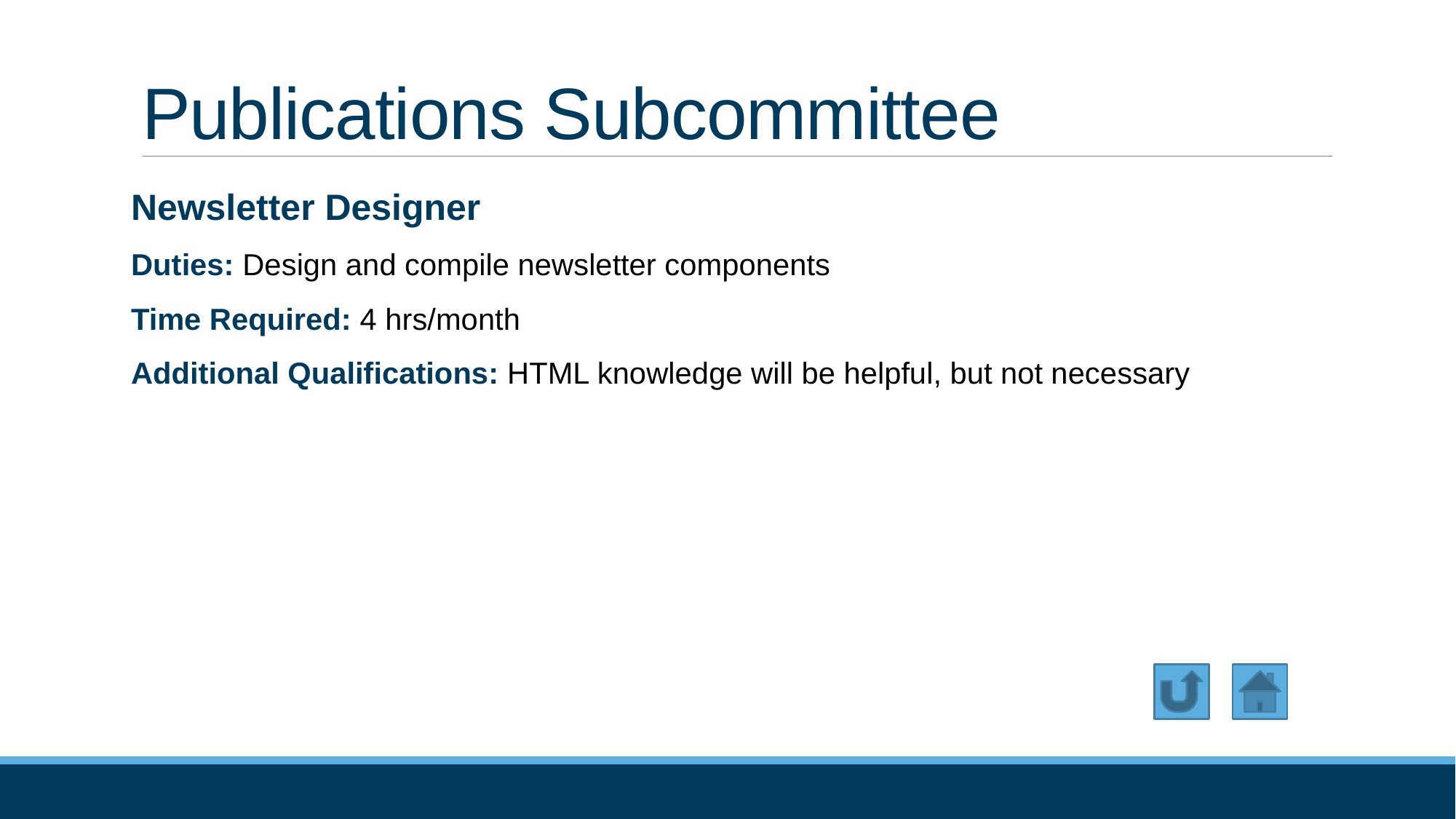

# Publications Subcommittee
Newsletter Designer
Duties: Design and compile newsletter components
Time Required: 4 hrs/month
Additional Qualifications: HTML knowledge will be helpful, but not necessary